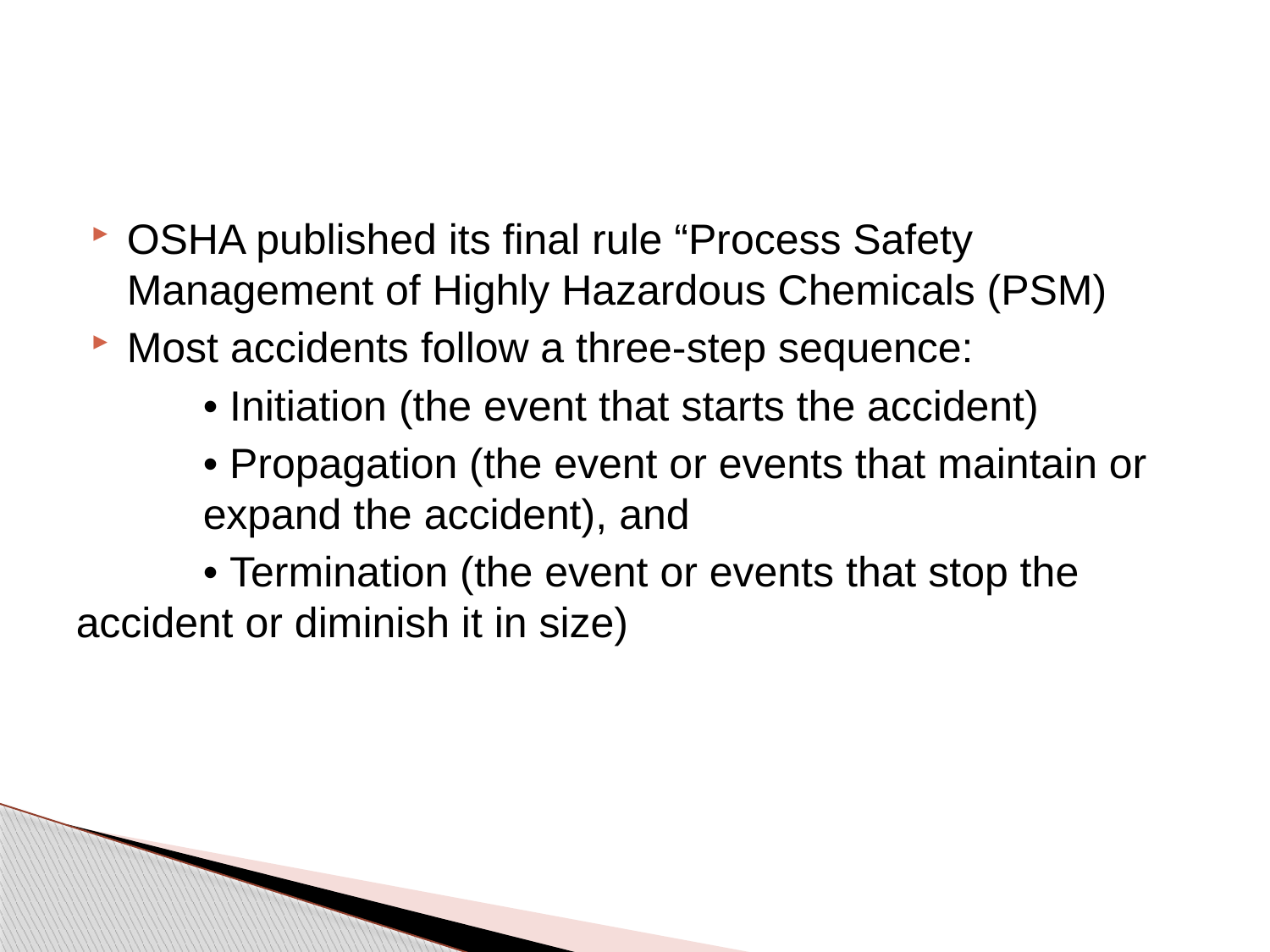

#
OSHA published its final rule “Process Safety Management of Highly Hazardous Chemicals (PSM)
Most accidents follow a three-step sequence:
	• Initiation (the event that starts the accident)
	• Propagation (the event or events that maintain or 	expand the accident), and
	• Termination (the event or events that stop the 	accident or diminish it in size)